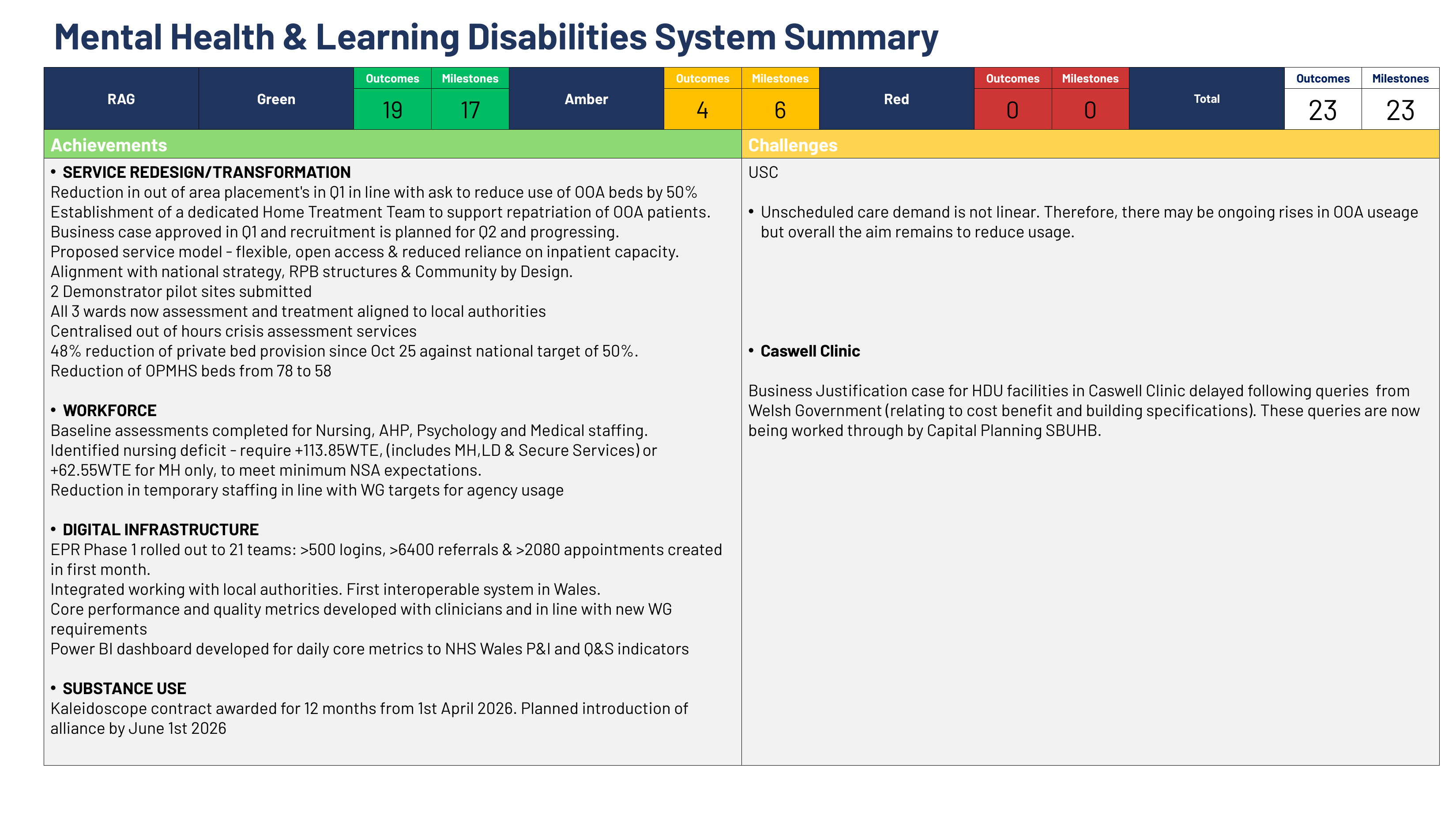

# Mental Health & Learning Disabilities System Summary
| RAG | Green | Outcomes | Milestones | Amber | Outcomes | Milestones | Red | Outcomes | Milestones | Total | Outcomes | Milestones |
| --- | --- | --- | --- | --- | --- | --- | --- | --- | --- | --- | --- | --- |
|  |  | 19 | 17 |  | 4 | 6 |  | 0 | 0 |  | 23 | 23 |
| Achievements |  |  |  |  |  | Challenges |  |  |  |  |  |  |
| SERVICE REDESIGN/TRANSFORMATION Reduction in out of area placement's in Q1 in line with ask to reduce use of OOA beds by 50% Establishment of a dedicated Home Treatment Team to support repatriation of OOA patients. Business case approved in Q1 and recruitment is planned for Q2 and progressing. Proposed service model - flexible, open access & reduced reliance on inpatient capacity. Alignment with national strategy, RPB structures & Community by Design. 2 Demonstrator pilot sites submitted All 3 wards now assessment and treatment aligned to local authorities Centralised out of hours crisis assessment services 48% reduction of private bed provision since Oct 25 against national target of 50%. Reduction of OPMHS beds from 78 to 58 WORKFORCE Baseline assessments completed for Nursing, AHP, Psychology and Medical staffing. Identified nursing deficit - require +113.85WTE, (includes MH,LD & Secure Services) or +62.55WTE for MH only, to meet minimum NSA expectations. Reduction in temporary staffing in line with WG targets for agency usage DIGITAL INFRASTRUCTURE EPR Phase 1 rolled out to 21 teams: >500 logins, >6400 referrals & >2080 appointments created in first month. Integrated working with local authorities. First interoperable system in Wales. Core performance and quality metrics developed with clinicians and in line with new WG requirements Power BI dashboard developed for daily core metrics to NHS Wales P&I and Q&S indicators SUBSTANCE USE Kaleidoscope contract awarded for 12 months from 1st April 2026. Planned introduction of alliance by June 1st 2026 |  |  |  |  |  | USC Unscheduled care demand is not linear. Therefore, there may be ongoing rises in OOA useage but overall the aim remains to reduce usage. Caswell Clinic Business Justification case for HDU facilities in Caswell Clinic delayed following queries from Welsh Government (relating to cost benefit and building specifications). These queries are now being worked through by Capital Planning SBUHB. |  |  |  |  |  |  |